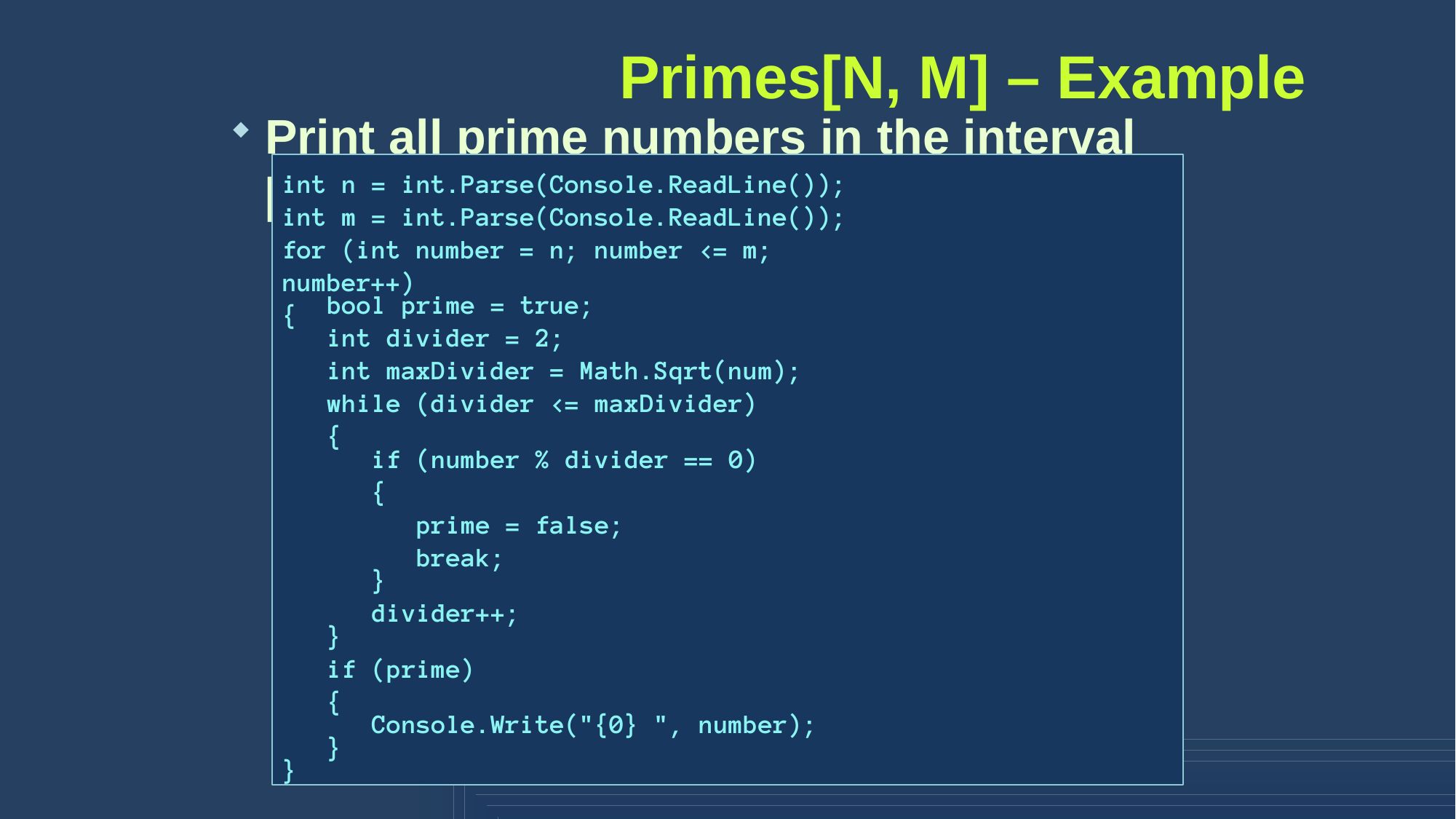

# Primes[N, M] – Example
Print all prime numbers in the interval [n, m]:

int n = int.Parse(Console.ReadLine()); int m = int.Parse(Console.ReadLine());
for (int number = n; number <= m; number++)
{
bool prime = true; int divider = 2;
int maxDivider = Math.Sqrt(num); while (divider <= maxDivider)
{
if (number % divider == 0)
{
prime = false; break;
}
divider++;
}
if (prime)
{
Console.Write("{0} ", number);
}
}
46